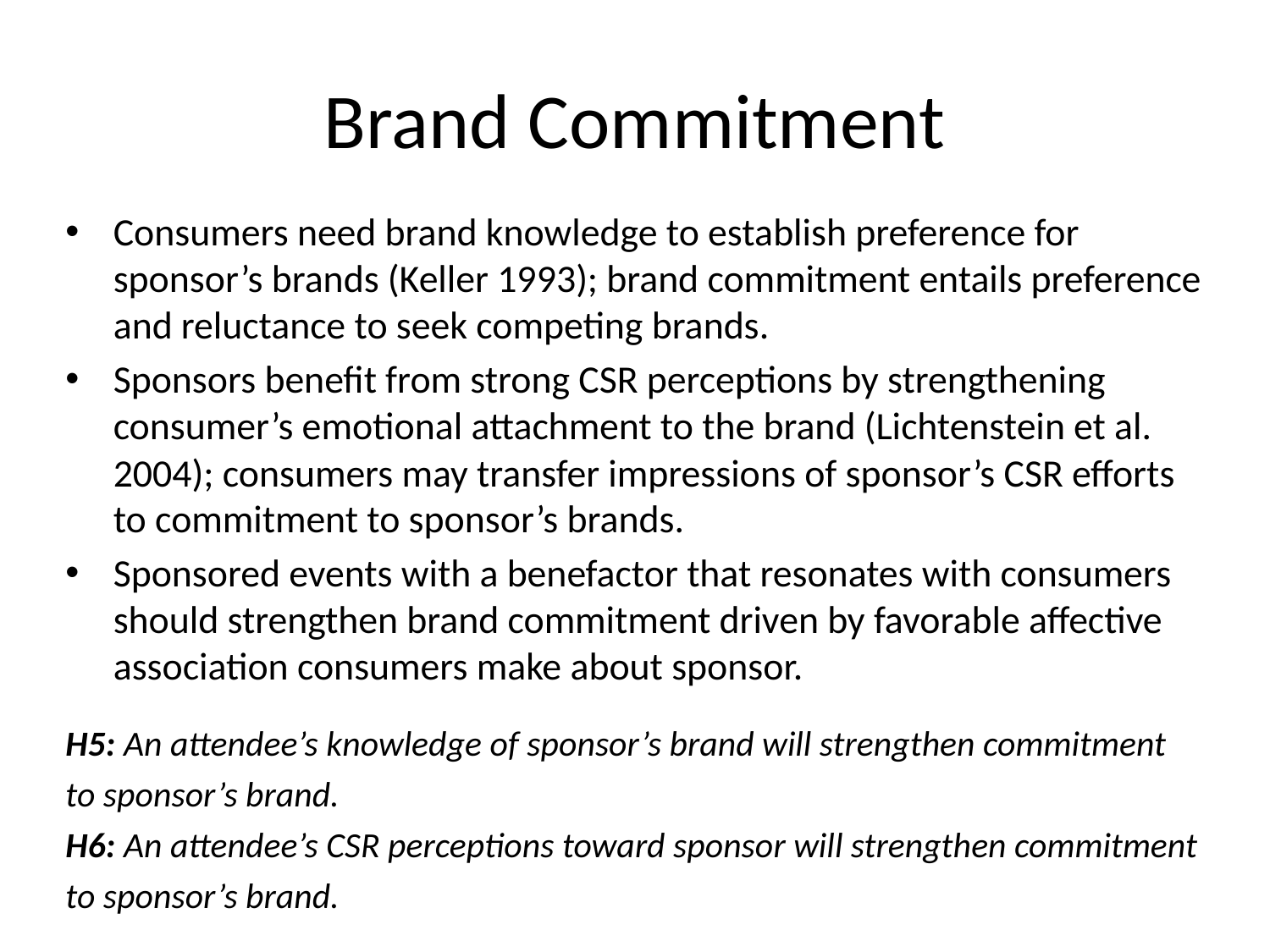

# Brand Commitment
Consumers need brand knowledge to establish preference for sponsor’s brands (Keller 1993); brand commitment entails preference and reluctance to seek competing brands.
Sponsors benefit from strong CSR perceptions by strengthening consumer’s emotional attachment to the brand (Lichtenstein et al. 2004); consumers may transfer impressions of sponsor’s CSR efforts to commitment to sponsor’s brands.
Sponsored events with a benefactor that resonates with consumers should strengthen brand commitment driven by favorable affective association consumers make about sponsor.

H5: An attendee’s knowledge of sponsor’s brand will strengthen commitment to sponsor’s brand.
H6: An attendee’s CSR perceptions toward sponsor will strengthen commitment to sponsor’s brand.